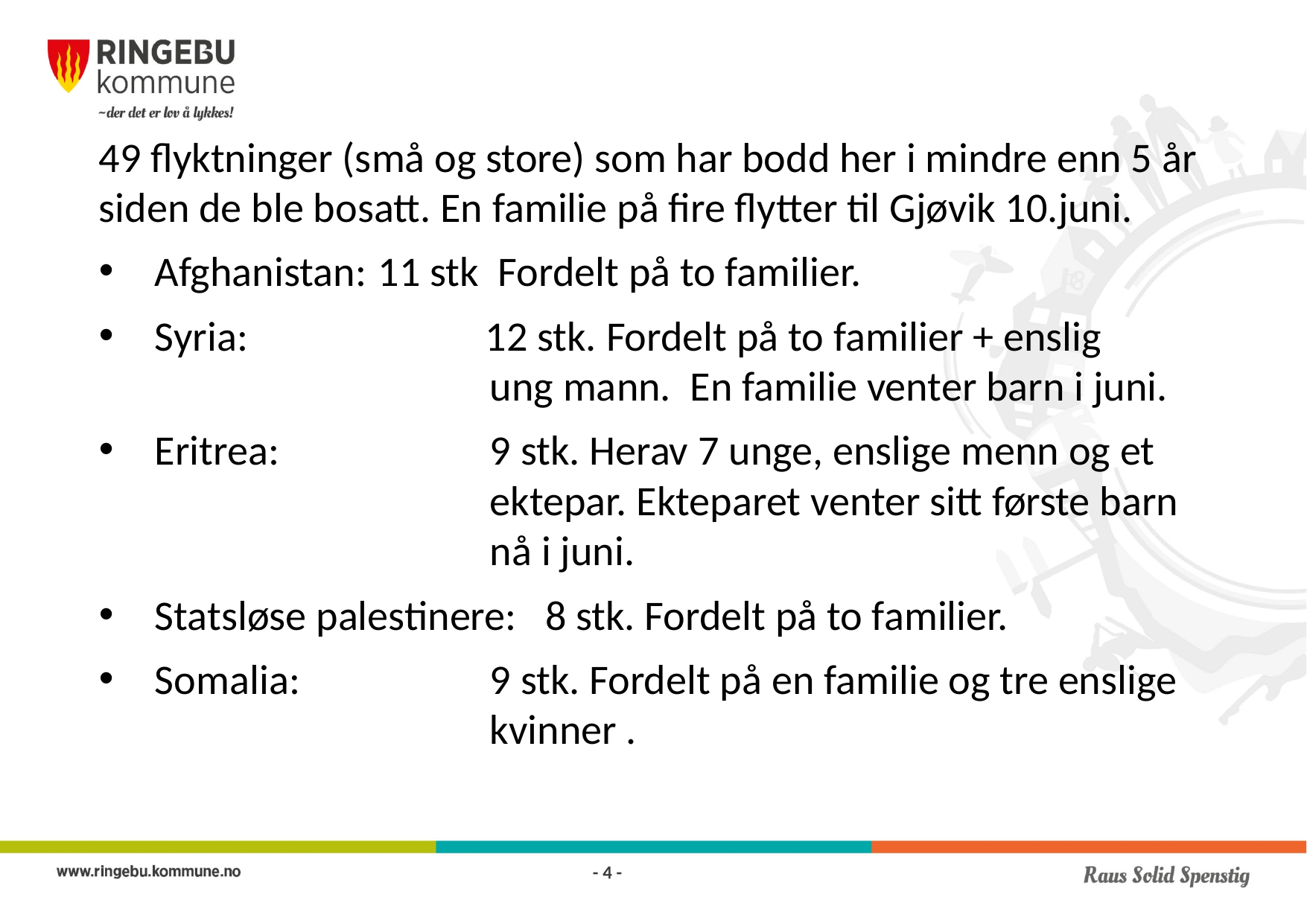

49 flyktninger (små og store) som har bodd her i mindre enn 5 år siden de ble bosatt. En familie på fire flytter til Gjøvik 10.juni.
Afghanistan:	11 stk  Fordelt på to familier.
Syria:                         12 stk. Fordelt på to familier + enslig 			         	ung mann.  En familie venter barn i juni.
Eritrea:                   	9 stk. Herav 7 unge, enslige menn og et 			ektepar. Ekteparet venter sitt første barn 			nå i juni.
Statsløse palestinere:   8 stk. Fordelt på to familier.
Somalia:          	9 stk. Fordelt på en familie og tre enslige 			kvinner .

- 4 -